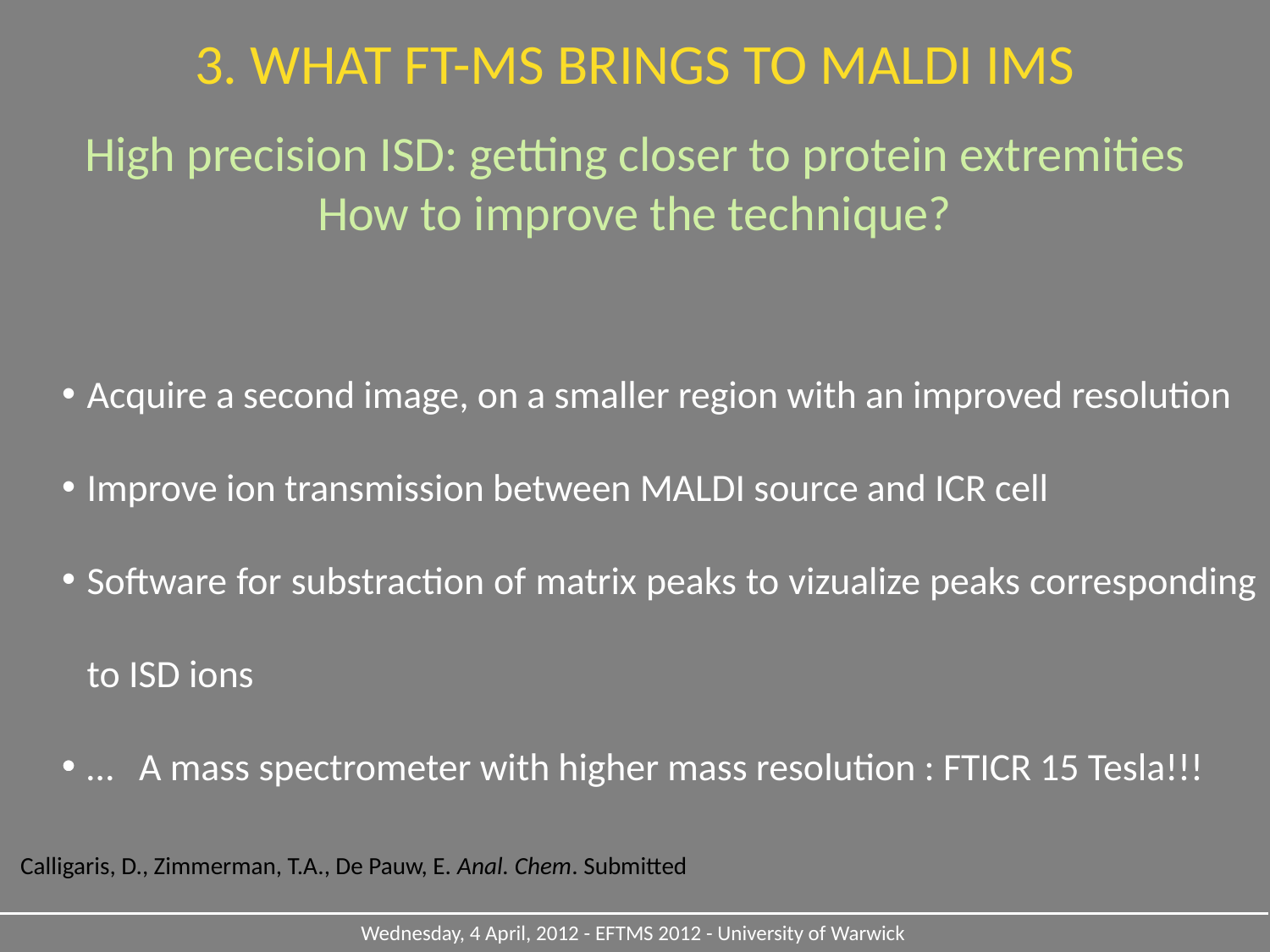

3. WHAT FT-MS BRINGS TO MALDI IMS
High precision ISD: getting closer to protein extremities
How to improve the technique?
Acquire a second image, on a smaller region with an improved resolution
Improve ion transmission between MALDI source and ICR cell
Software for substraction of matrix peaks to vizualize peaks corresponding to ISD ions
…
      A mass spectrometer with higher mass resolution : FTICR 15 Tesla!!!
Calligaris, D., Zimmerman, T.A., De Pauw, E. Anal. Chem. Submitted
Wednesday, 4 April, 2012 - EFTMS 2012 - University of Warwick